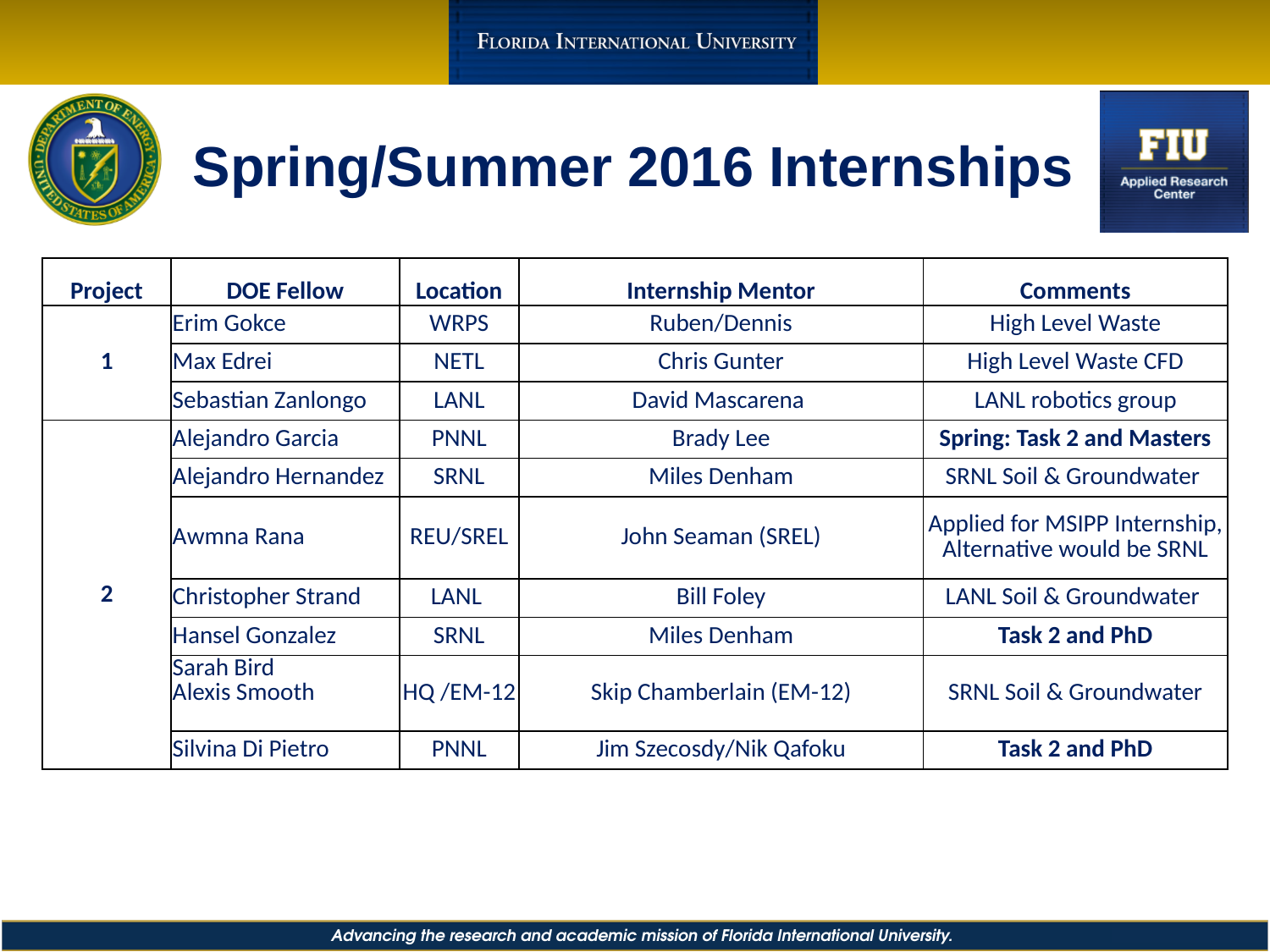

# Spring/Summer 2016 Internships
| Project | DOE Fellow | Location | Internship Mentor | Comments |
| --- | --- | --- | --- | --- |
| 1 | Erim Gokce | WRPS | Ruben/Dennis | High Level Waste |
|  | Max Edrei | NETL | Chris Gunter | High Level Waste CFD |
|  | Sebastian Zanlongo | LANL | David Mascarena | LANL robotics group |
| 2 | Alejandro Garcia | PNNL | Brady Lee | Spring: Task 2 and Masters |
|  | Alejandro Hernandez | SRNL | Miles Denham | SRNL Soil & Groundwater |
|  | Awmna Rana | REU/SREL | John Seaman (SREL) | Applied for MSIPP Internship, Alternative would be SRNL |
|  | Christopher Strand | LANL | Bill Foley | LANL Soil & Groundwater |
|  | Hansel Gonzalez | SRNL | Miles Denham | Task 2 and PhD |
|  | Sarah Bird Alexis Smooth | HQ /EM-12 | Skip Chamberlain (EM-12) | SRNL Soil & Groundwater |
|  | Silvina Di Pietro | PNNL | Jim Szecosdy/Nik Qafoku | Task 2 and PhD |